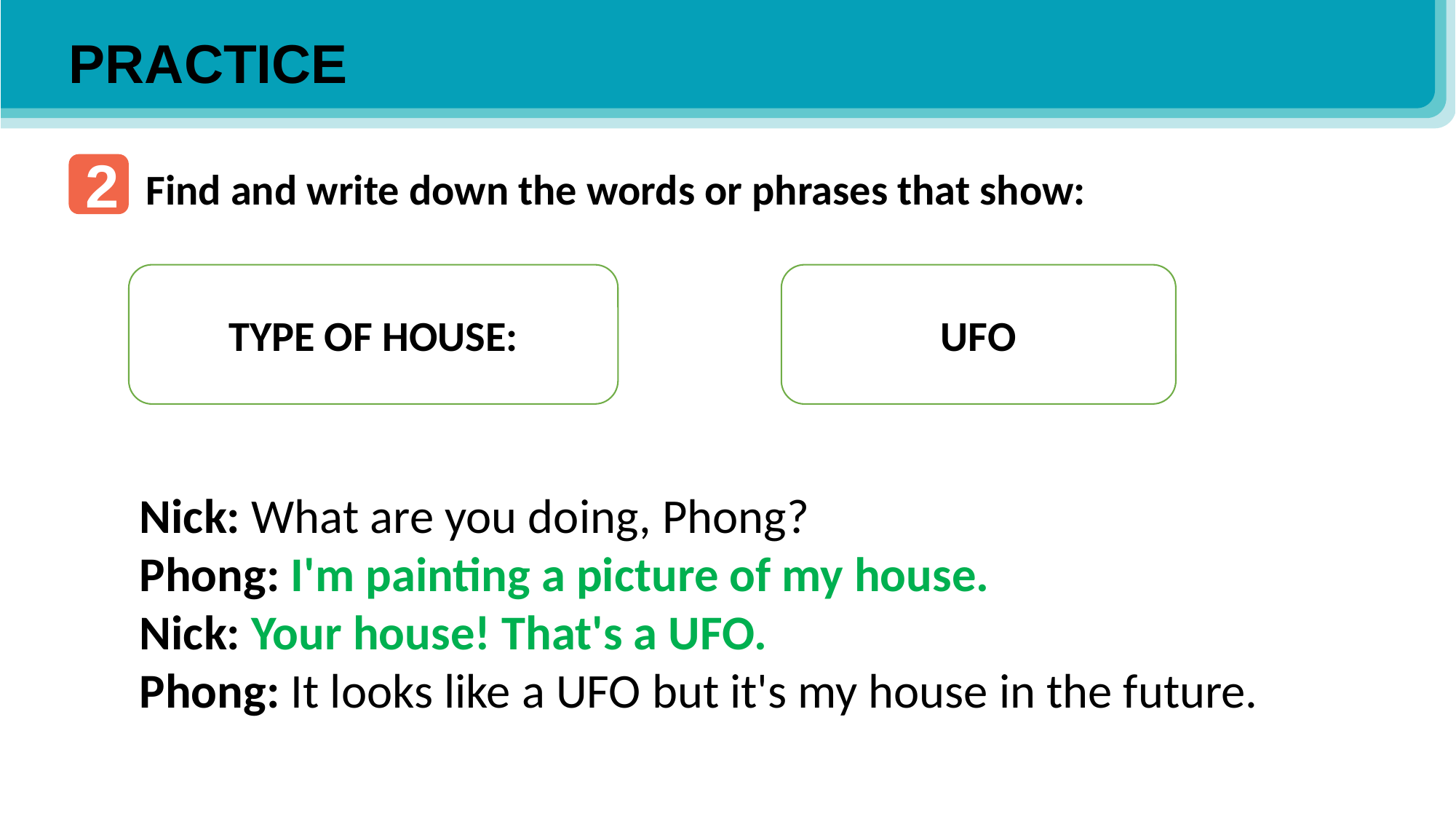

PRACTICE
2

Find and write down the words or phrases that show:
TYPE OF HOUSE:
UFO
Nick: What are you doing, Phong?
Phong: I'm painting a picture of my house.
Nick: Your house! That's a UFO.
Phong: It looks like a UFO but it's my house in the future.